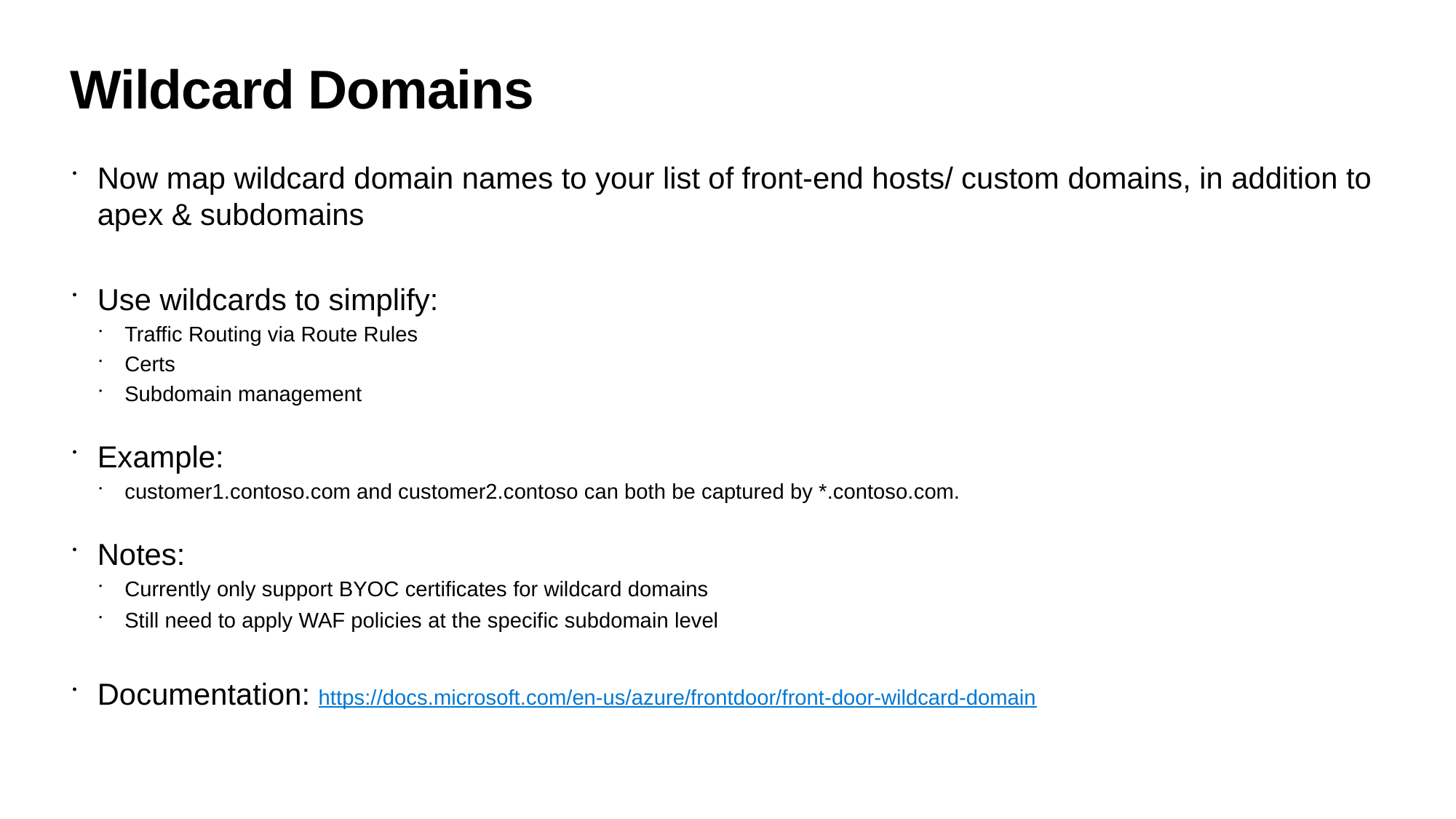

# Wildcard Domains
Now map wildcard domain names to your list of front-end hosts/ custom domains, in addition to apex & subdomains

Use wildcards to simplify:
Traffic Routing via Route Rules
Certs
Subdomain management
Example:
customer1.contoso.com and customer2.contoso can both be captured by *.contoso.com.
Notes:
Currently only support BYOC certificates for wildcard domains
Still need to apply WAF policies at the specific subdomain level
Documentation: https://docs.microsoft.com/en-us/azure/frontdoor/front-door-wildcard-domain